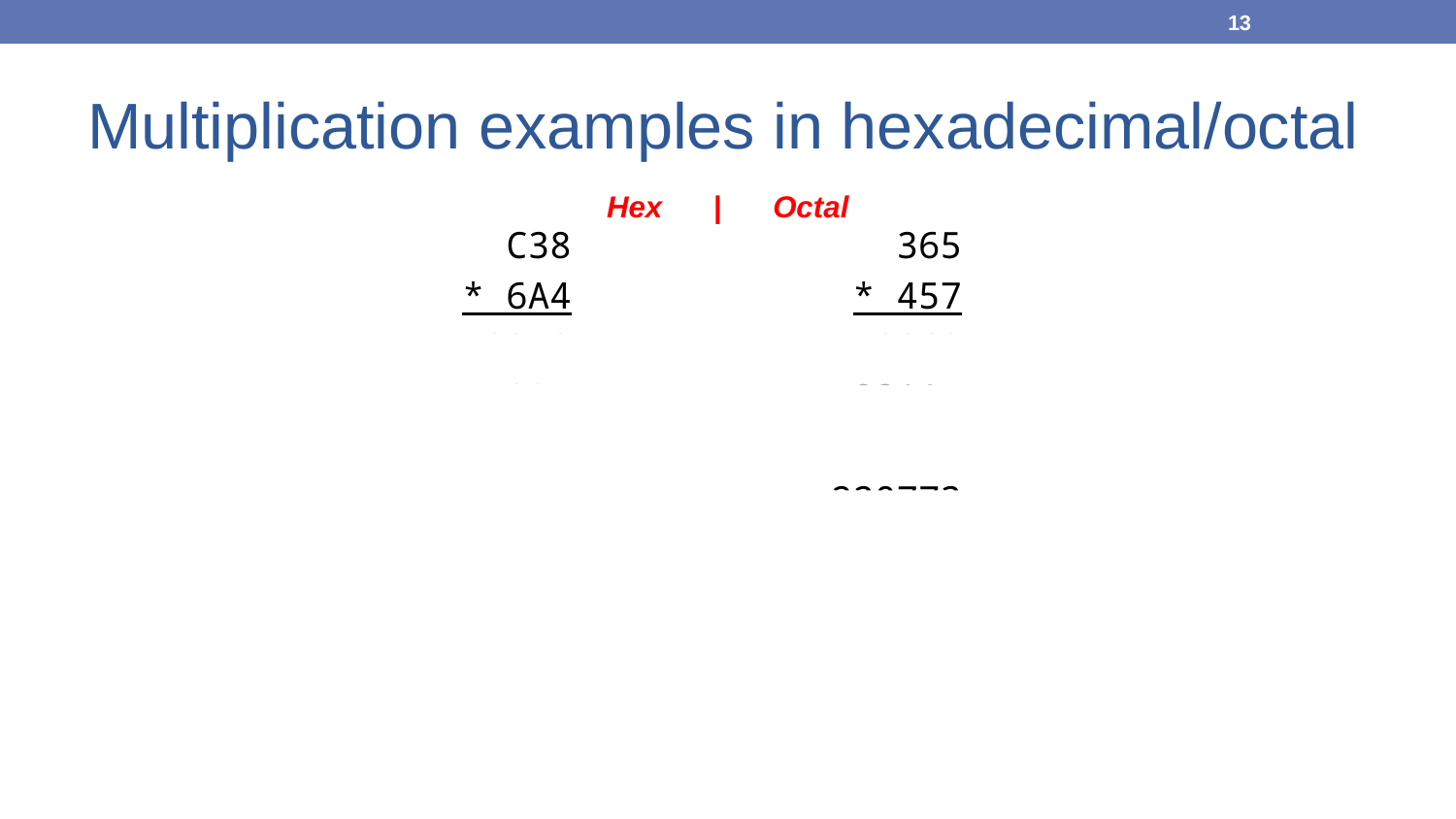

13
Multiplication examples in hexadecimal/octal

     C38
   * 6A4
    30E0
   7A30
+ 4950
  5123E0

     365
   * 457
    3263
   2311
+ 1724
  220773
Hex      |      Octal